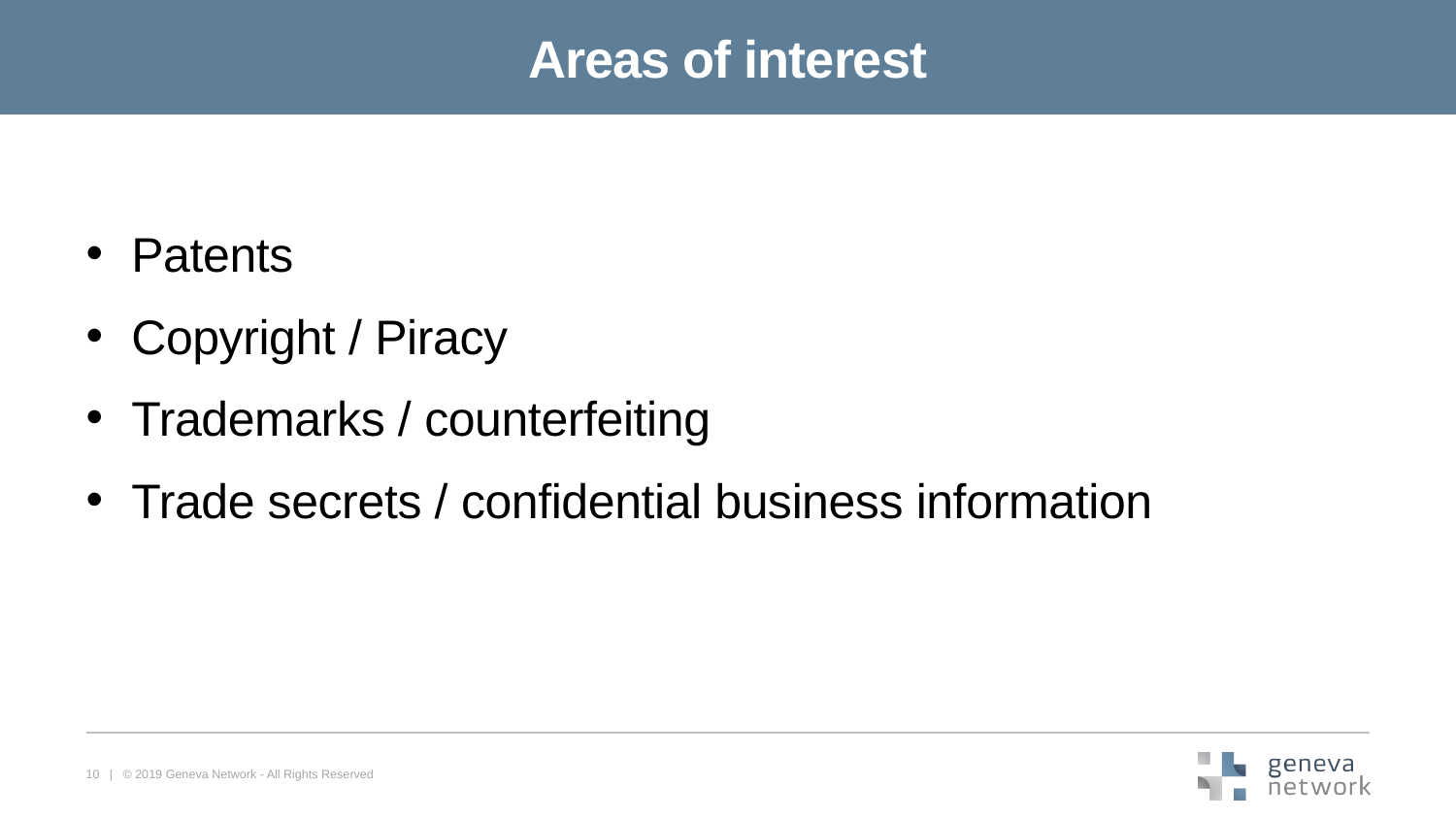

# Areas of interest
Patents
Copyright / Piracy
Trademarks / counterfeiting
Trade secrets / confidential business information